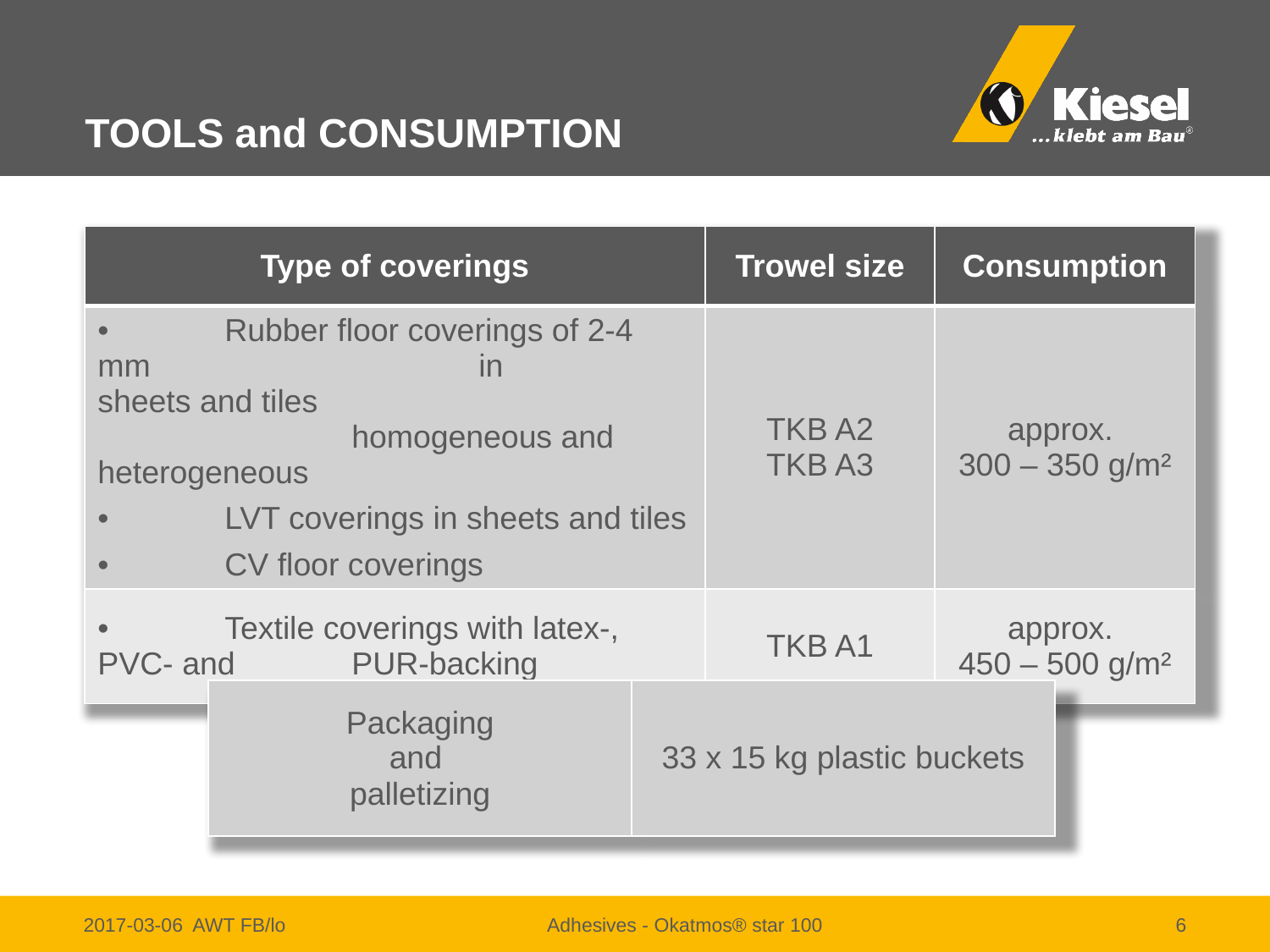

TOOLS and CONSUMPTION
| Type of coverings | Trowel size | Consumption |
| --- | --- | --- |
| Rubber floor coverings of 2-4 mm in sheets and tiles homogeneous and heterogeneous LVT coverings in sheets and tiles CV floor coverings | TKB A2 TKB A3 | approx. 300 – 350 g/m² |
| Textile coverings with latex-, PVC- and PUR-backing | TKB A1 | approx. 450 – 500 g/m² |
| Packaging and palletizing | 33 x 15 kg plastic buckets |
| --- | --- |
2017-03-06  AWT FB/lo
Adhesives - Okatmos® star 100
6